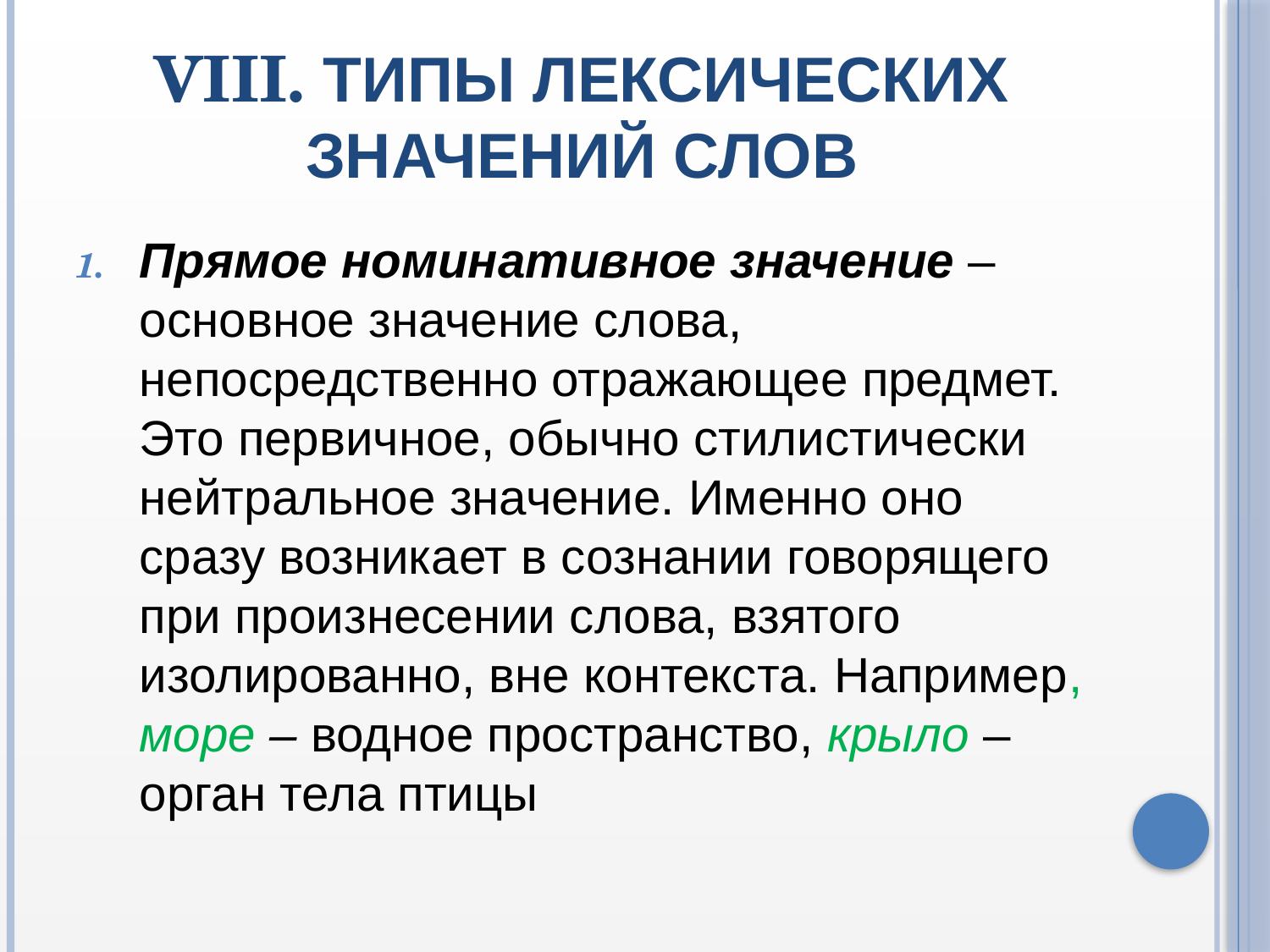

# VIII. ТИПЫ ЛЕКСИЧЕСКИХ ЗНАЧЕНИЙ СЛОВ
Прямое номинативное значение – основное значение слова, непосредственно отражающее предмет. Это первичное, обычно стилистически нейтральное значение. Именно оно сразу возникает в сознании говорящего при произнесении слова, взятого изолированно, вне контекста. Например, море – водное пространство, крыло – орган тела птицы